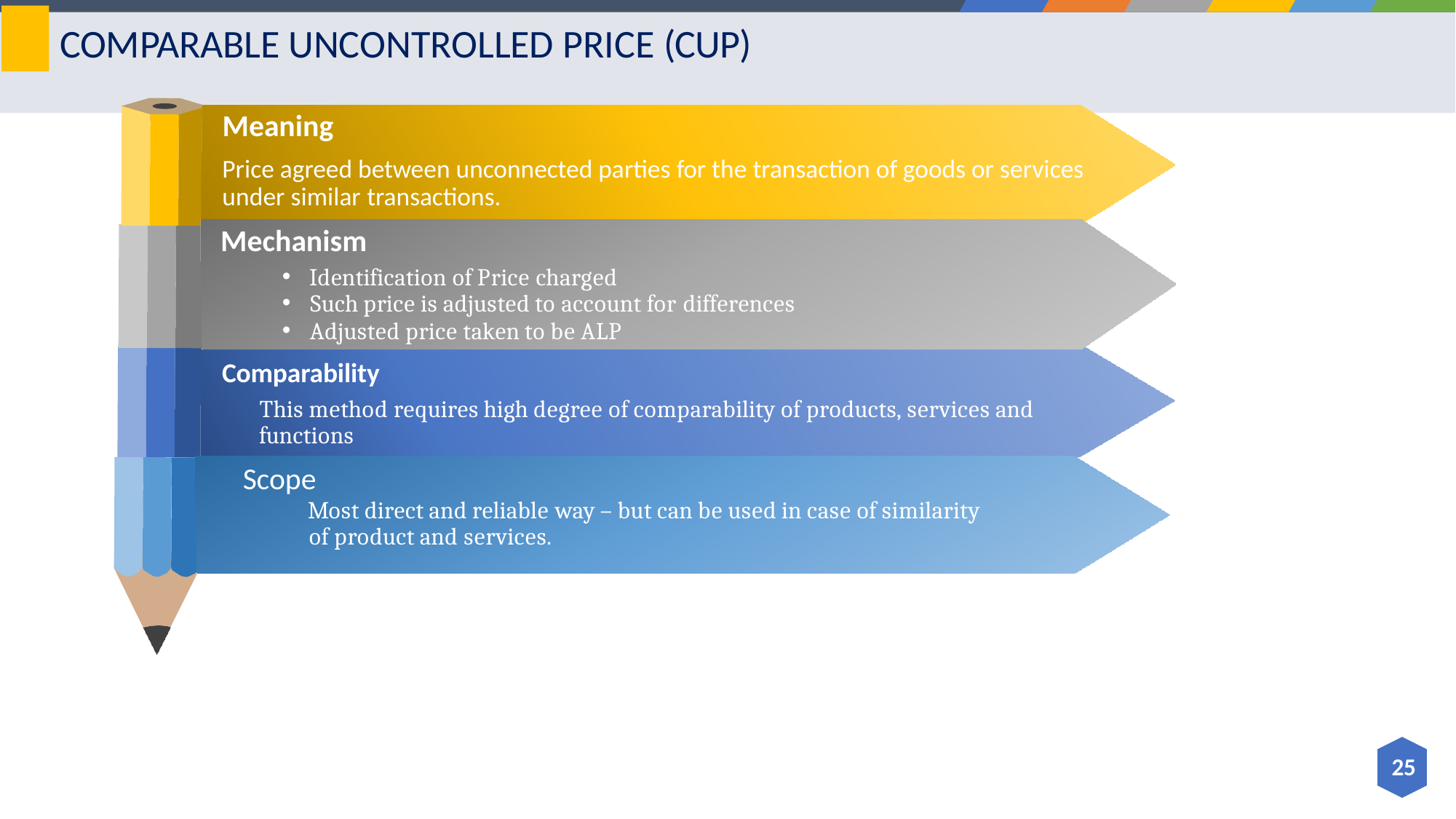

# COMPARABLE UNCONTROLLED PRICE (CUP)
Meaning
Price agreed between unconnected parties for the transaction of goods or services  under similar transactions.
Mechanism
Identification of Price charged
Such price is adjusted to account for differences
Adjusted price taken to be ALP
Comparability
This method requires high degree of comparability of products, services and  functions
Scope
Most direct and reliable way – but can be used in case of similarity  of product and services.
.

25